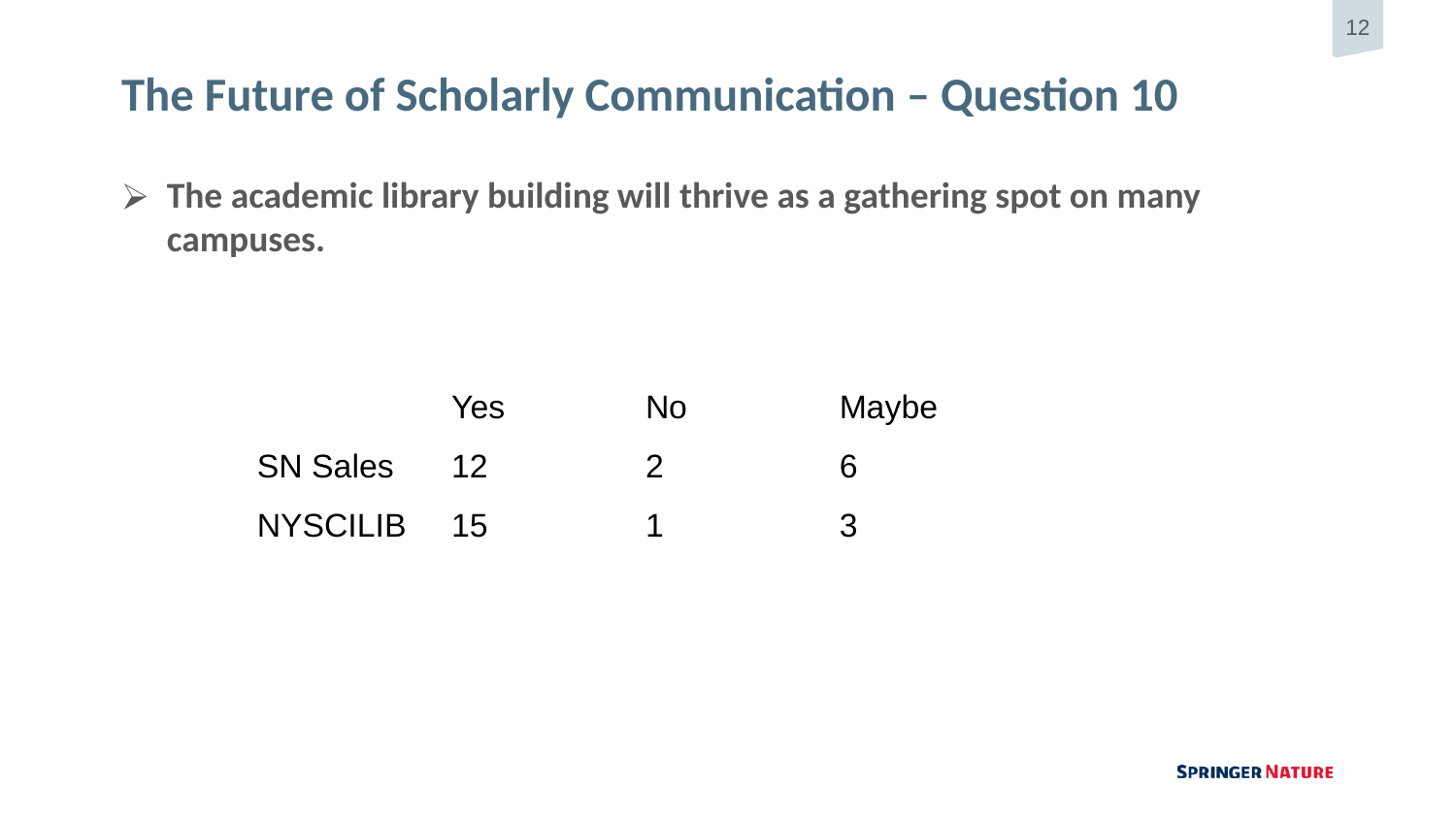

# The Future of Scholarly Communication – Question 10
The academic library building will thrive as a gathering spot on many campuses.
|  | Yes | No | Maybe |
| --- | --- | --- | --- |
| SN Sales | 12 | 2 | 6 |
| NYSCILIB | 15 | 1 | 3 |